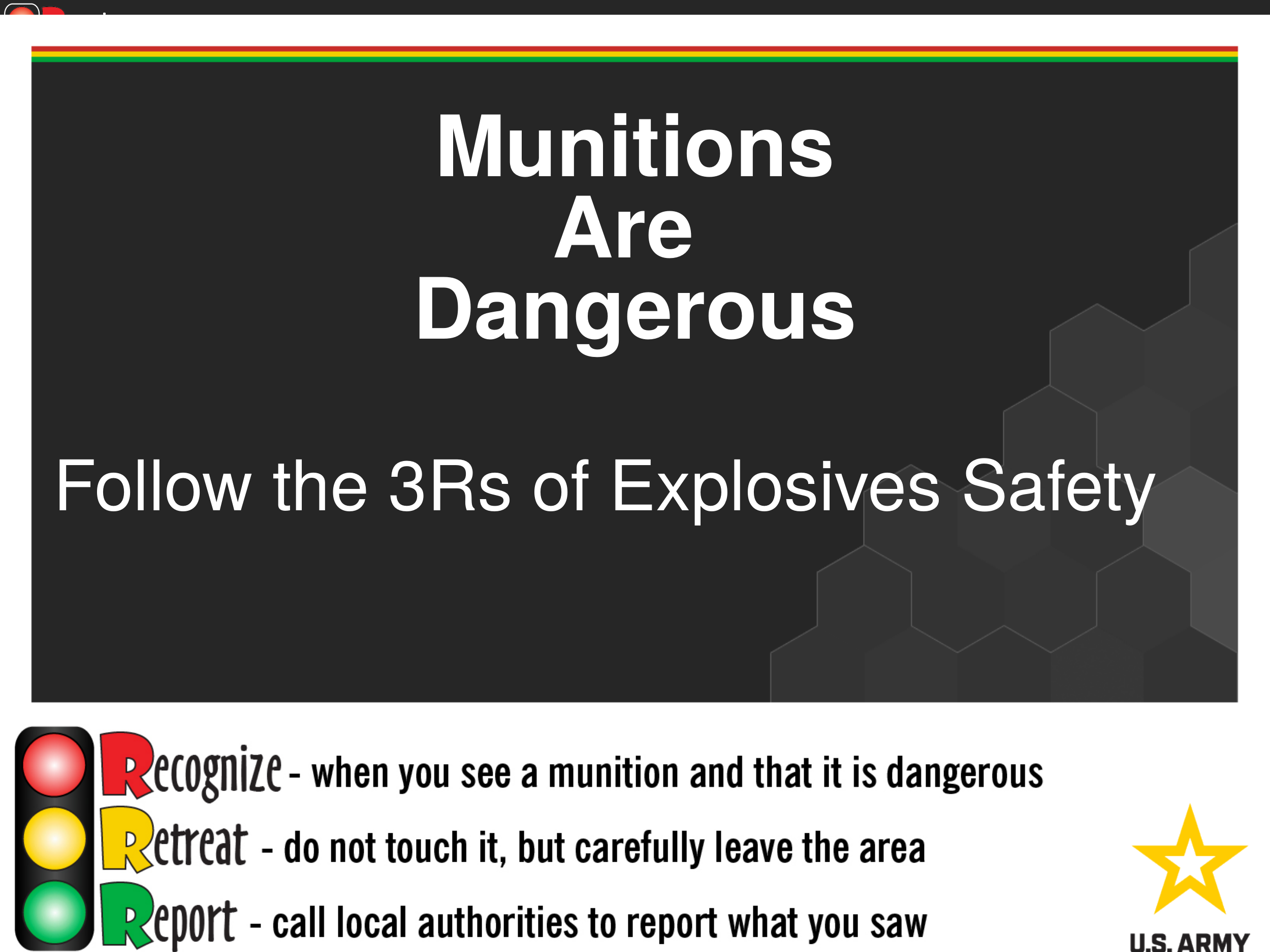

Munitions
Are
Dangerous
# Follow the 3Rs of Explosives Safety